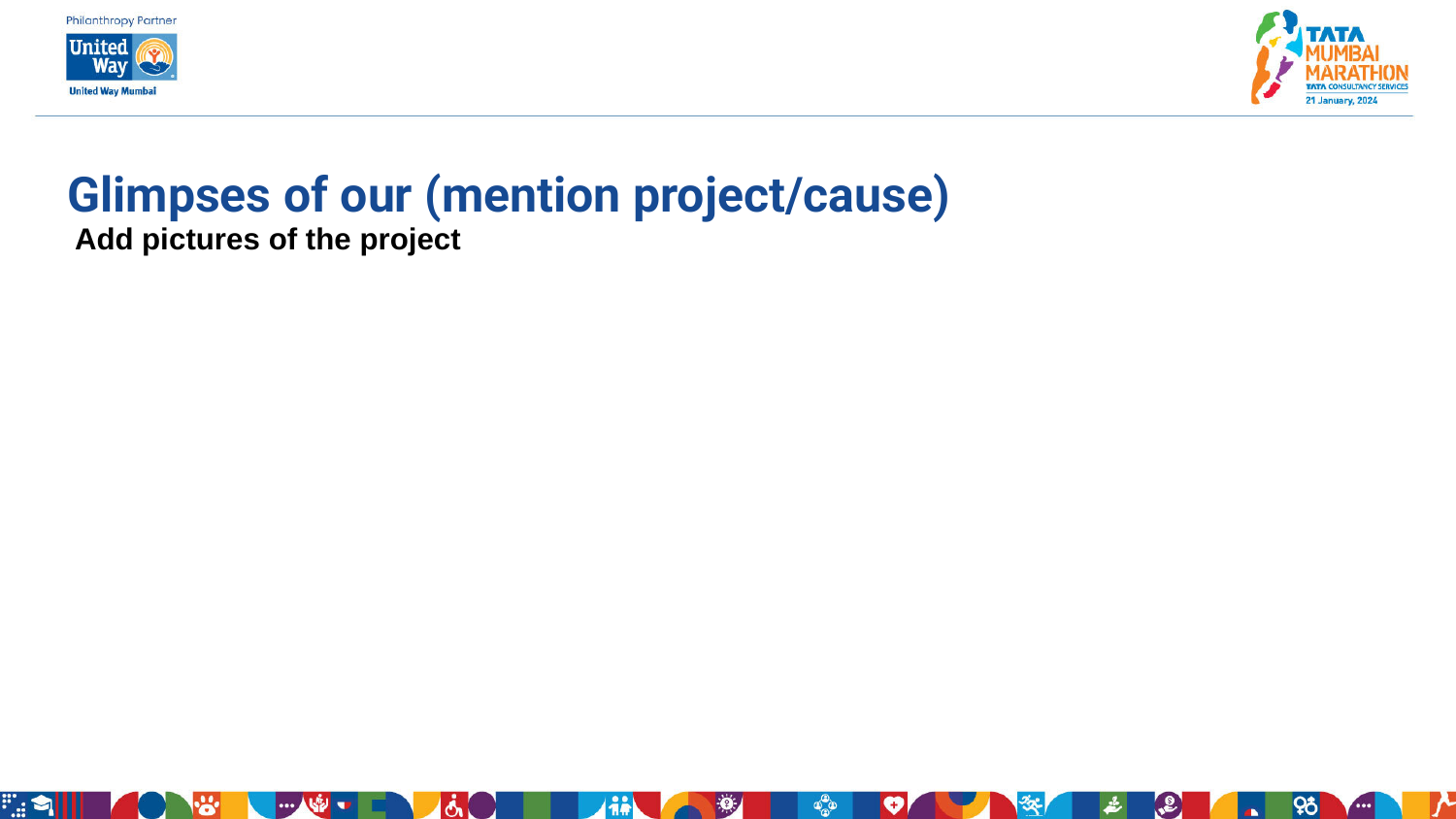

Glimpses of our (mention project/cause)
Add pictures of the project